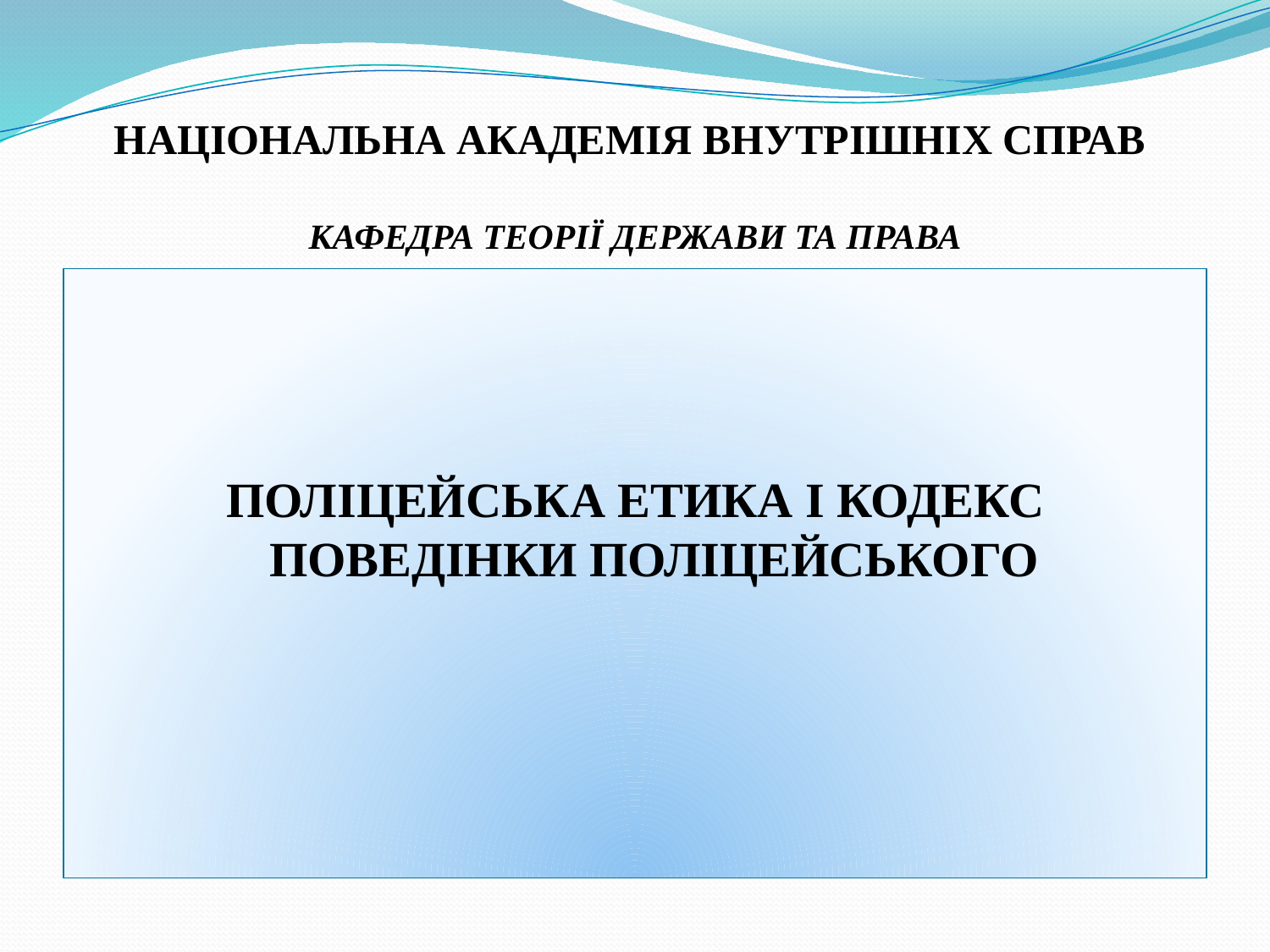

# НАЦІОНАЛЬНА АКАДЕМІЯ ВНУТРІШНІХ СПРАВ КАФЕДРА ТЕОРІЇ ДЕРЖАВИ ТА ПРАВА

Поліцейська етика і Кодекс поведінки поліцейського